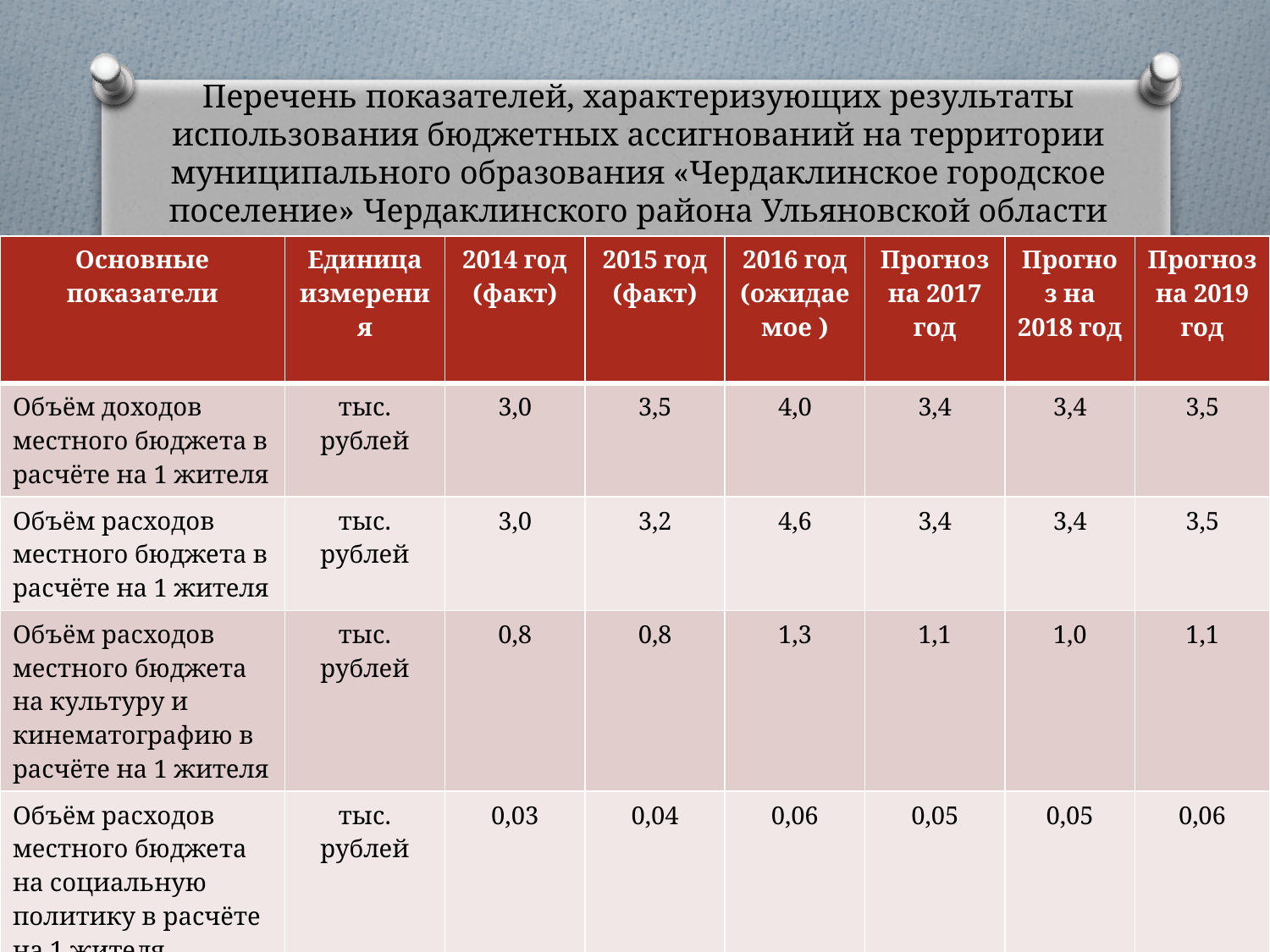

# Перечень показателей, характеризующих результаты использования бюджетных ассигнований на территории муниципального образования «Чердаклинское городское поселение» Чердаклинского района Ульяновской области
| Основные показатели | Единица измерения | 2014 год (факт) | 2015 год (факт) | 2016 год (ожидаемое ) | Прогноз на 2017 год | Прогноз на 2018 год | Прогноз на 2019 год |
| --- | --- | --- | --- | --- | --- | --- | --- |
| Объём доходов местного бюджета в расчёте на 1 жителя | тыс. рублей | 3,0 | 3,5 | 4,0 | 3,4 | 3,4 | 3,5 |
| Объём расходов местного бюджета в расчёте на 1 жителя | тыс. рублей | 3,0 | 3,2 | 4,6 | 3,4 | 3,4 | 3,5 |
| Объём расходов местного бюджета на культуру и кинематографию в расчёте на 1 жителя | тыс. рублей | 0,8 | 0,8 | 1,3 | 1,1 | 1,0 | 1,1 |
| Объём расходов местного бюджета на социальную политику в расчёте на 1 жителя | тыс. рублей | 0,03 | 0,04 | 0,06 | 0,05 | 0,05 | 0,06 |
| Уровень официально зарегистрированной безработицы | % | 0,29 | 0,39 | 0,45 | 0,4 | 0,4 | 0,4 |